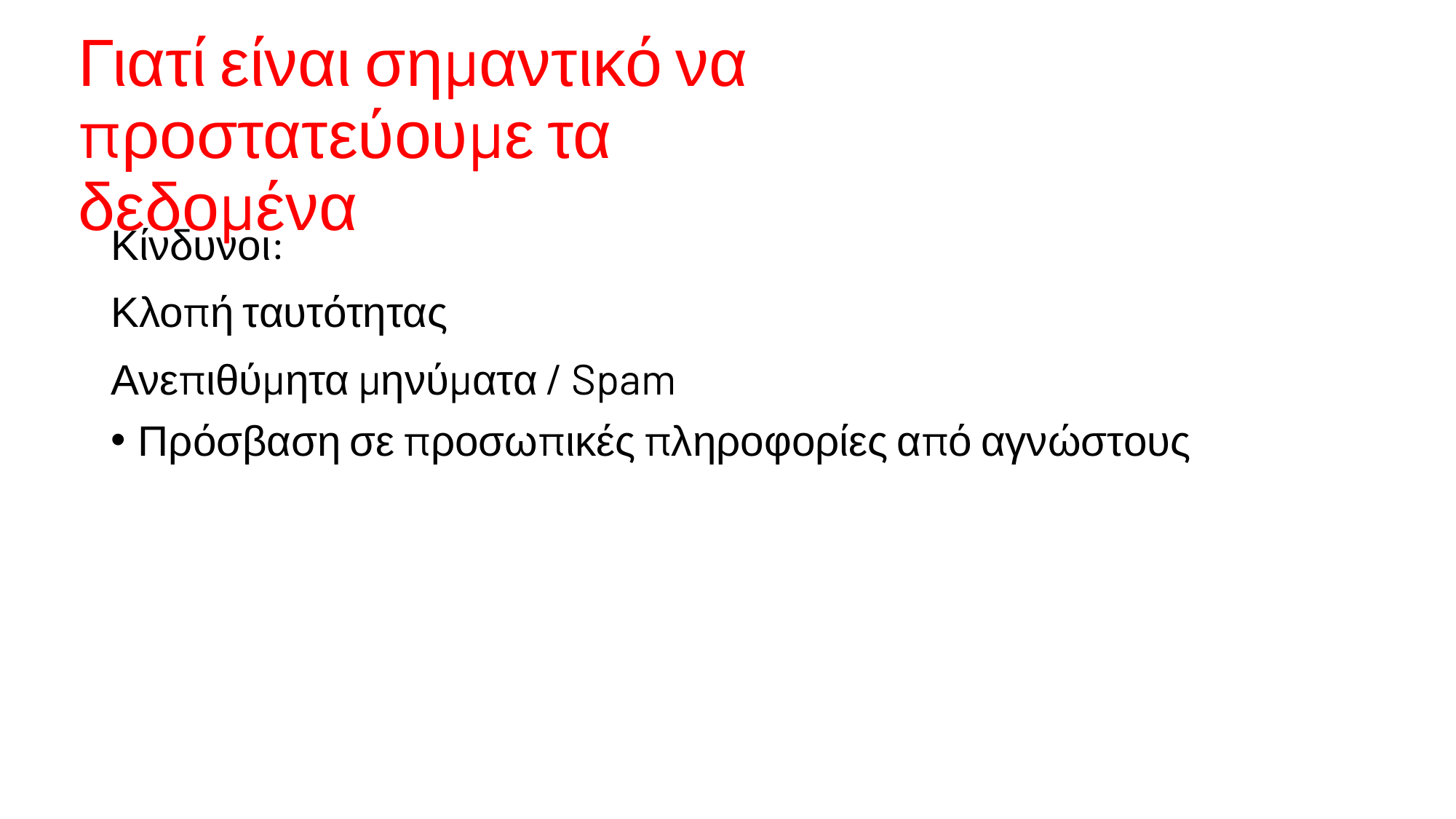

# Γιατί είναι σημαντικό να προστατεύουμε τα δεδομένα
Κίνδυνοι:
Κλοπή ταυτότητας
Ανεπιθύμητα μηνύματα / Spam
Πρόσβαση σε προσωπικές πληροφορίες από αγνώστους